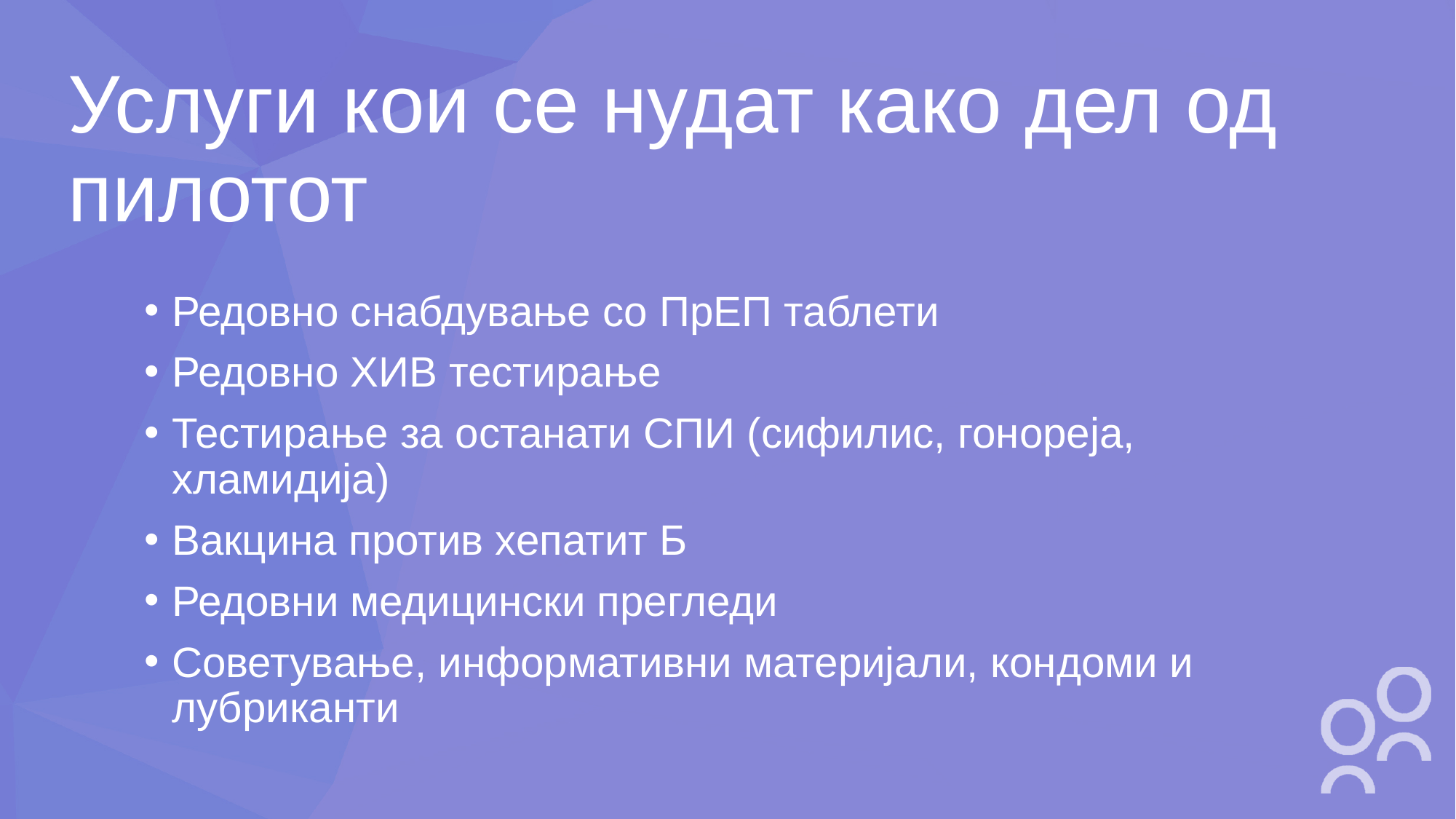

# Услуги кои се нудат како дел од пилотот

Редовно снабдување со ПрЕП таблети
Редовно ХИВ тестирање
Тестирање за останати СПИ (сифилис, гонореја, хламидија)
Вакцина против хепатит Б
Редовни медицински прегледи
Советување, информативни материјали, кондоми и лубриканти